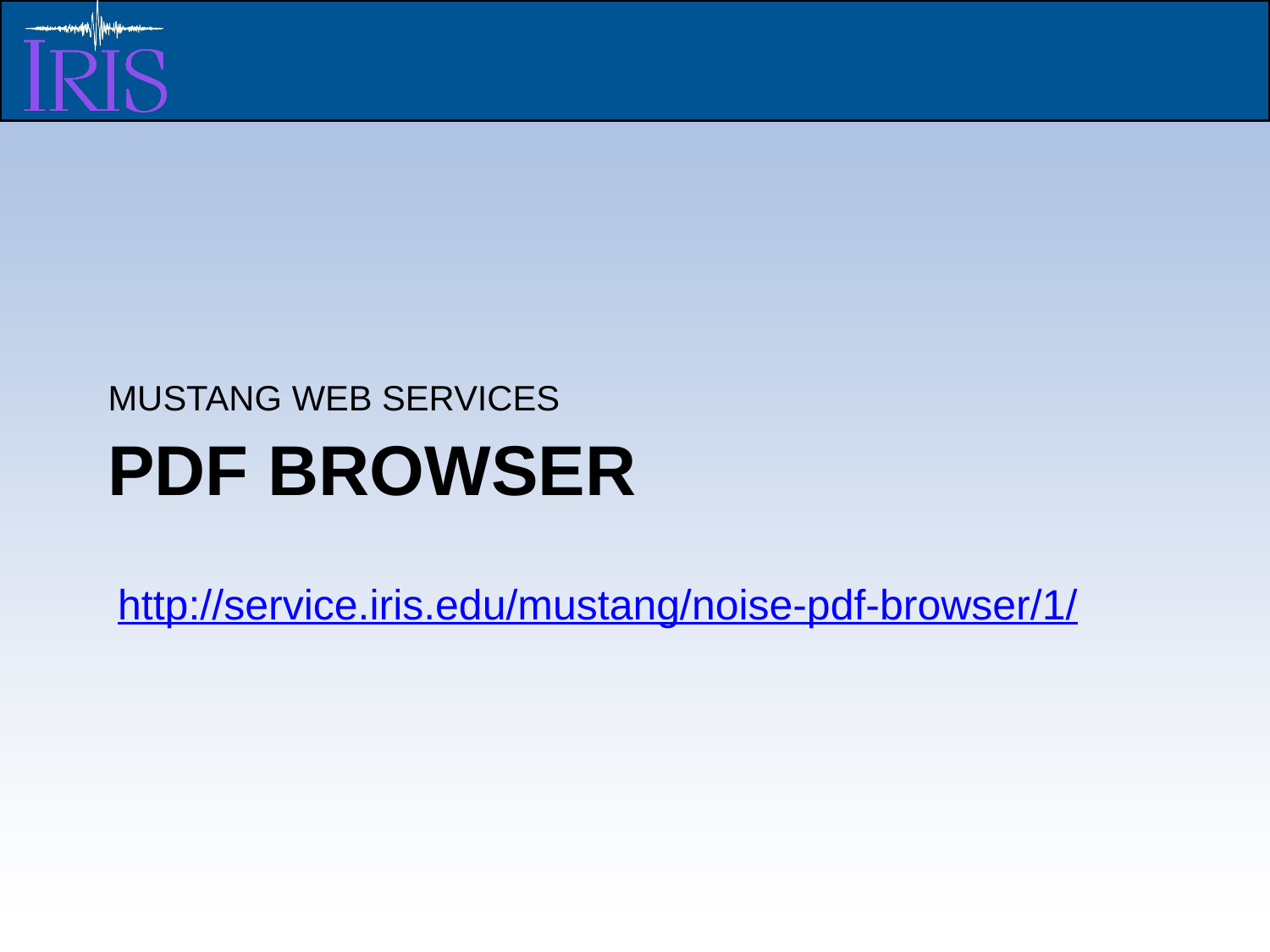

MUSTANG WEB SERVICES
# PDF BROWSER
http://service.iris.edu/mustang/noise-pdf-browser/1/